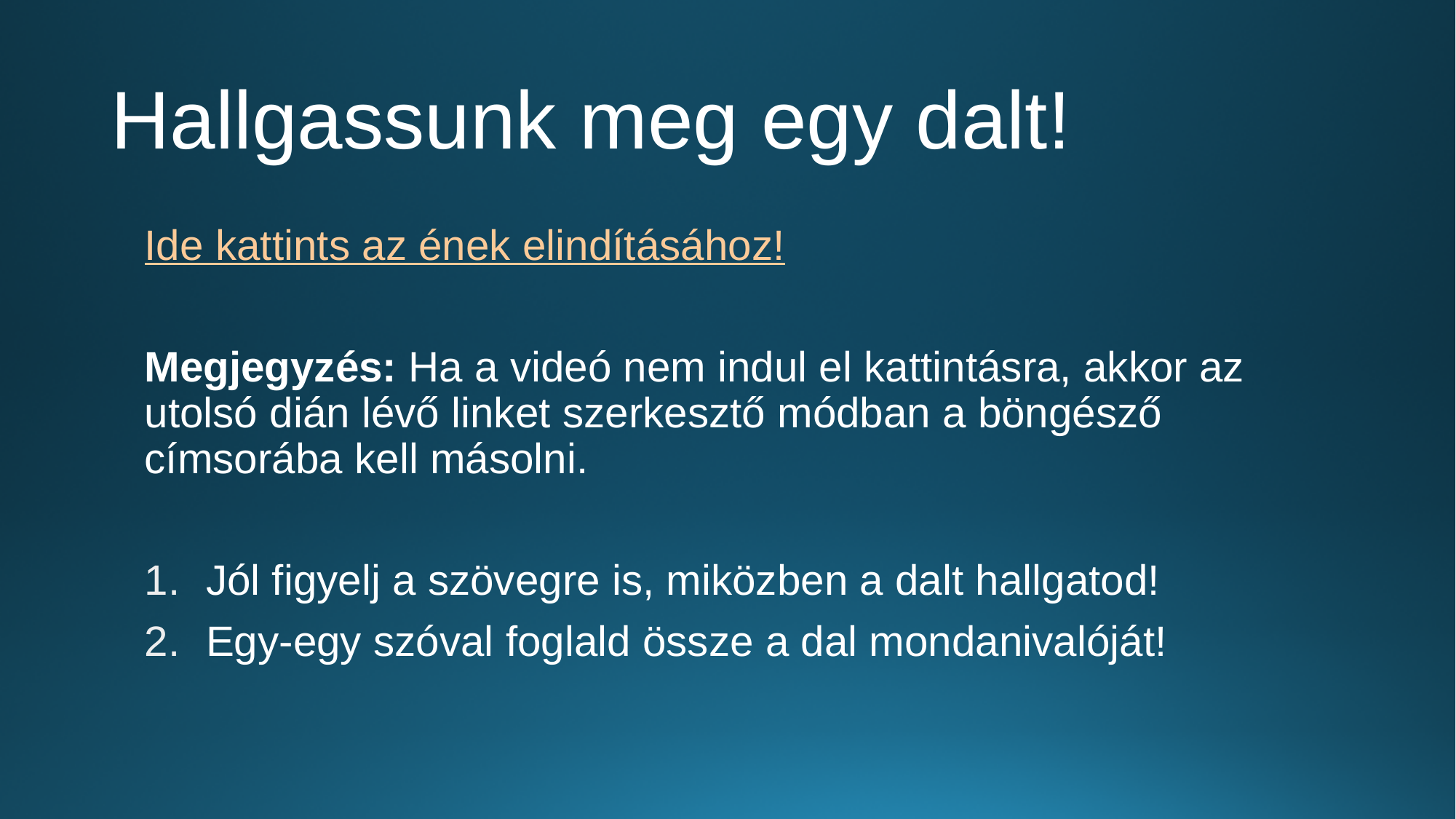

# Hallgassunk meg egy dalt!
Ide kattints az ének elindításához!

Megjegyzés: Ha a videó nem indul el kattintásra, akkor az utolsó dián lévő linket szerkesztő módban a böngésző címsorába kell másolni.

Jól figyelj a szövegre is, miközben a dalt hallgatod!
Egy-egy szóval foglald össze a dal mondanivalóját!